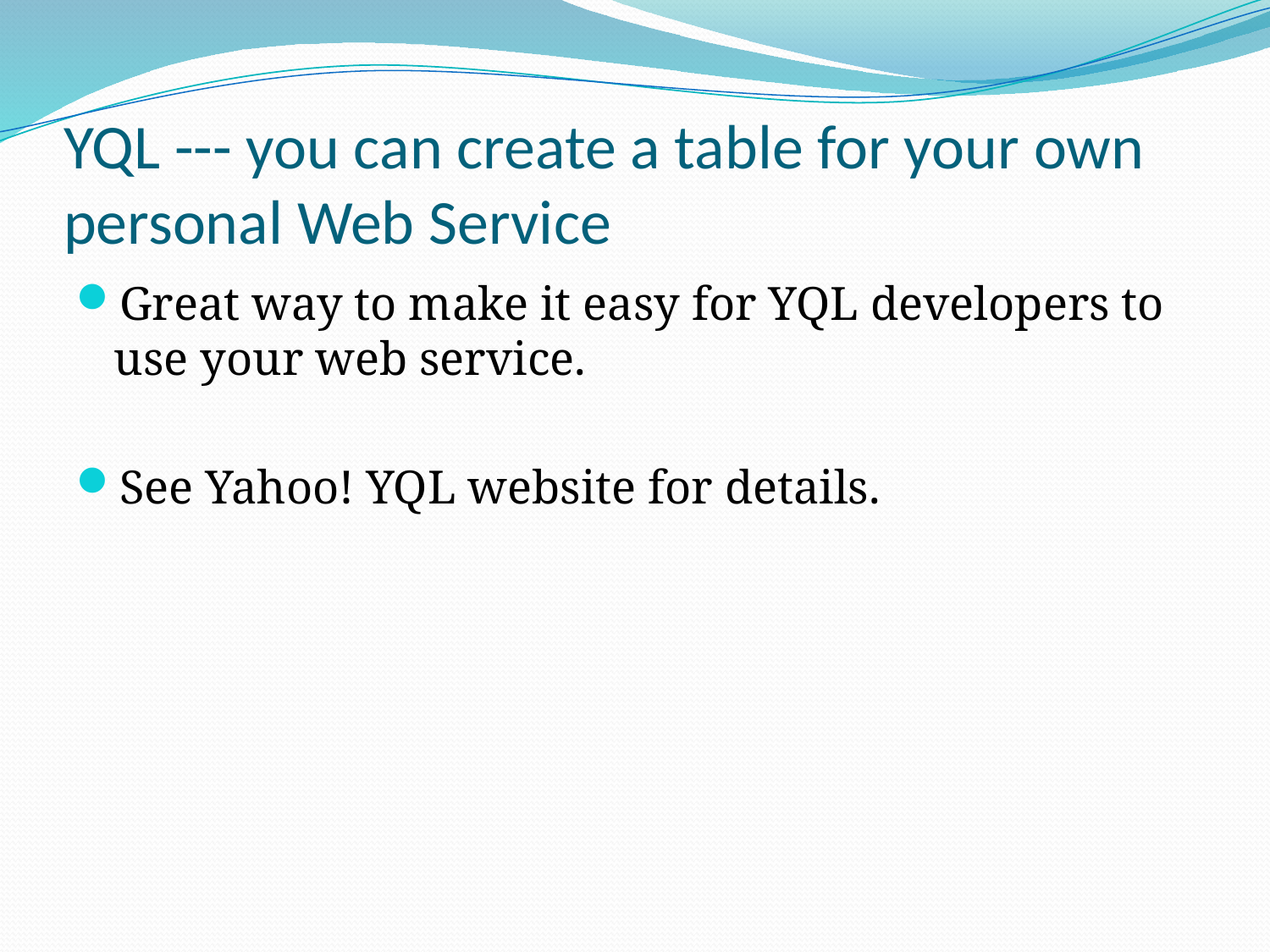

# YQL --- you can create a table for your own personal Web Service
Great way to make it easy for YQL developers to use your web service.

See Yahoo! YQL website for details.